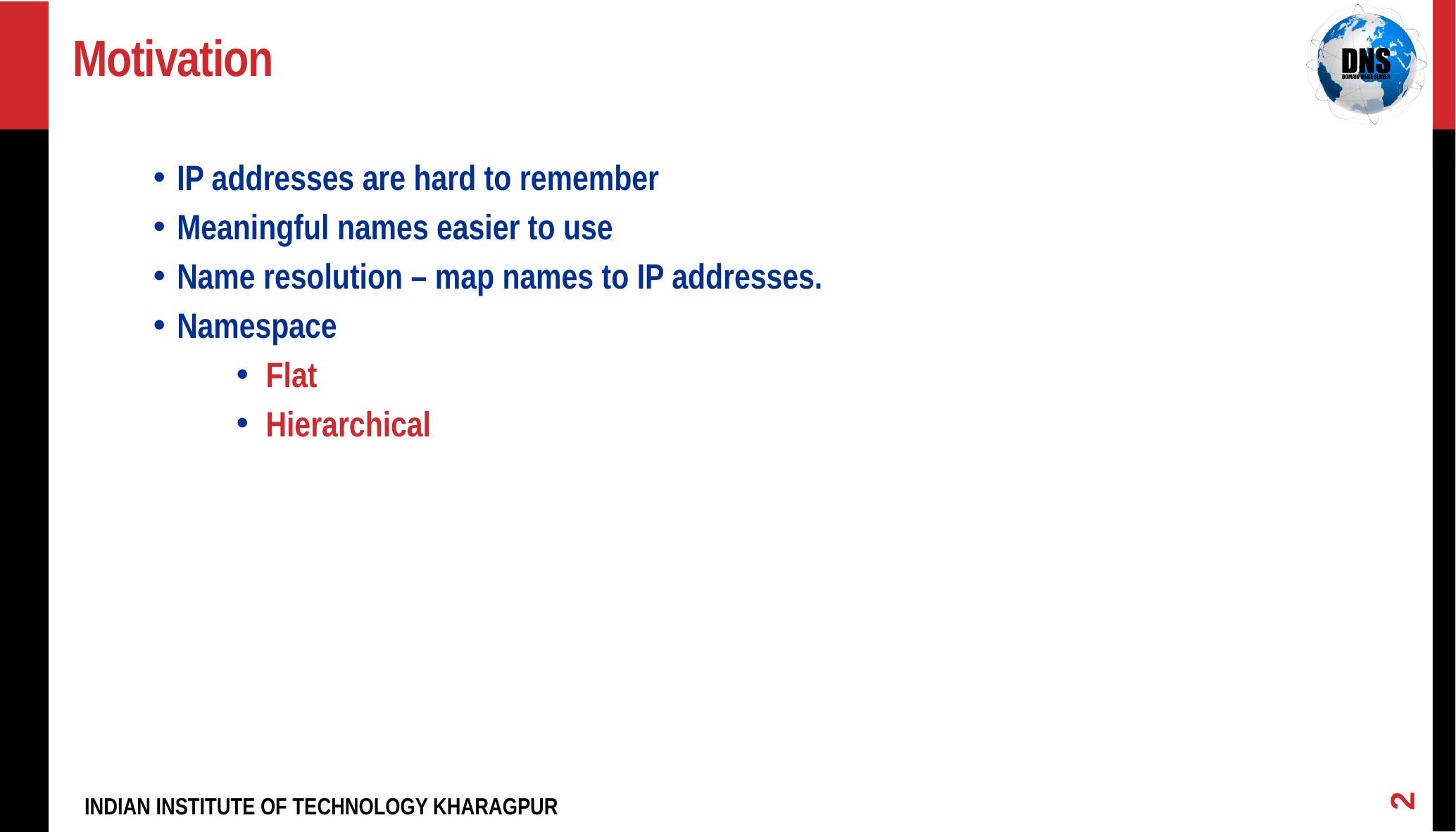

# Motivation
IP addresses are hard to remember
Meaningful names easier to use
Name resolution – map names to IP addresses.
Namespace
Flat
Hierarchical
2
INDIAN INSTITUTE OF TECHNOLOGY KHARAGPUR